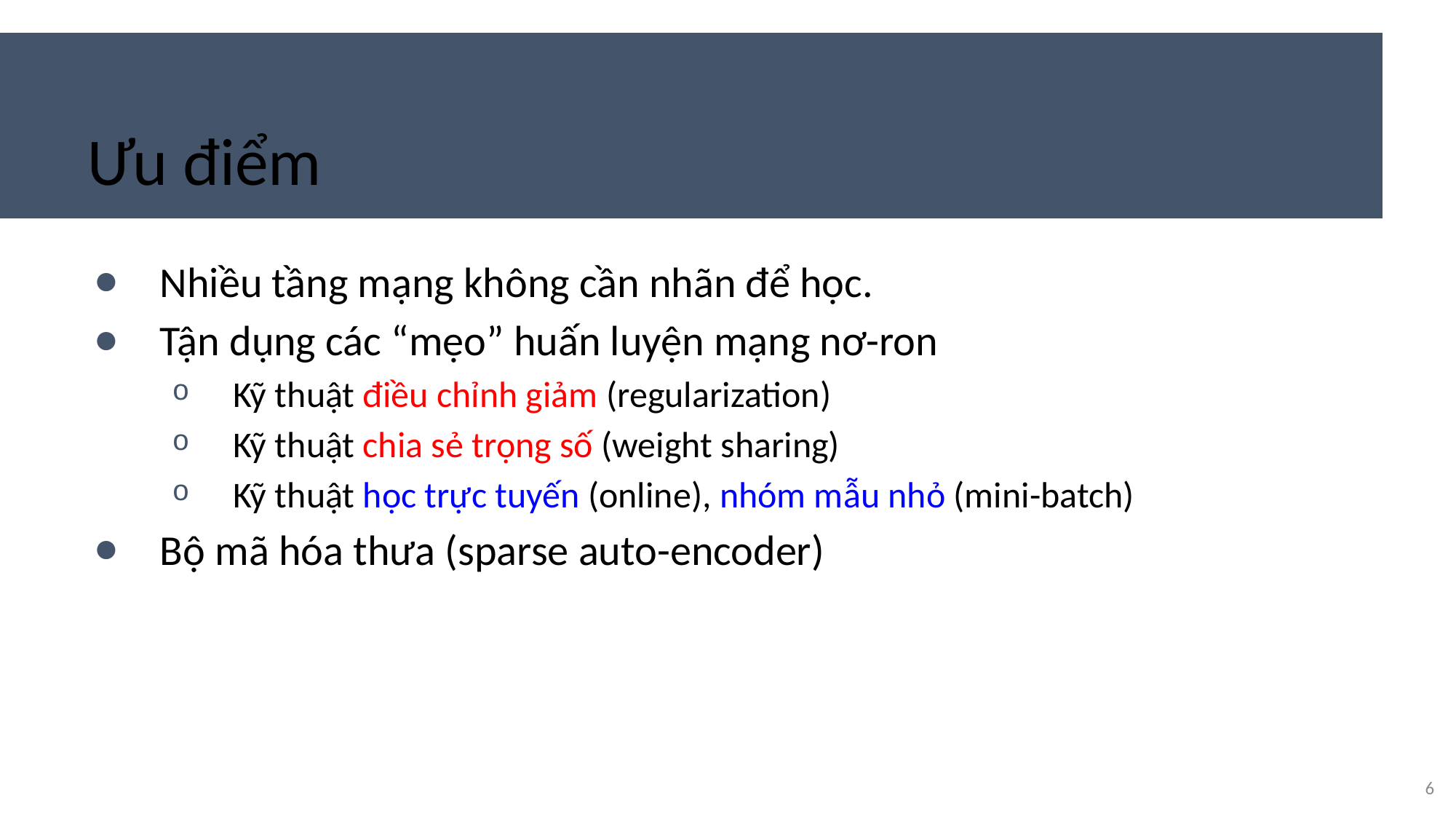

# Ưu điểm
Nhiều tầng mạng không cần nhãn để học.
Tận dụng các “mẹo” huấn luyện mạng nơ-ron
Kỹ thuật điều chỉnh giảm (regularization)
Kỹ thuật chia sẻ trọng số (weight sharing)
Kỹ thuật học trực tuyến (online), nhóm mẫu nhỏ (mini-batch)
Bộ mã hóa thưa (sparse auto-encoder)
6